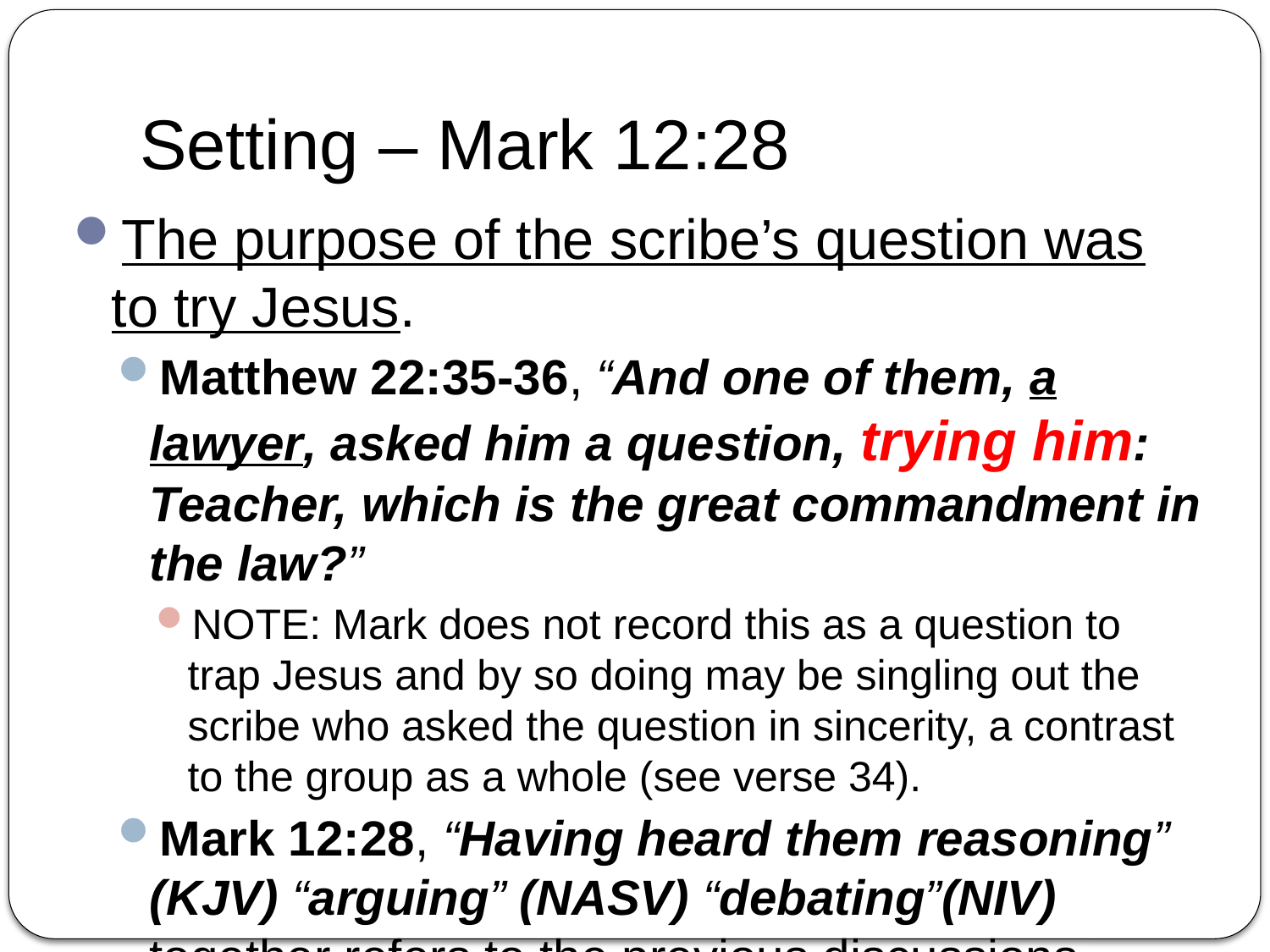

# Setting – Mark 12:28
The purpose of the scribe’s question was to try Jesus.
Matthew 22:35-36, “And one of them, a lawyer, asked him a question, trying him: Teacher, which is the great commandment in the law?”
NOTE: Mark does not record this as a question to trap Jesus and by so doing may be singling out the scribe who asked the question in sincerity, a contrast to the group as a whole (see verse 34).
Mark 12:28, “Having heard them reasoning” (KJV) “arguing” (NASV) “debating”(NIV) together refers to the previous discussions involving the Herodians, Pharisees, and the Sadducees.